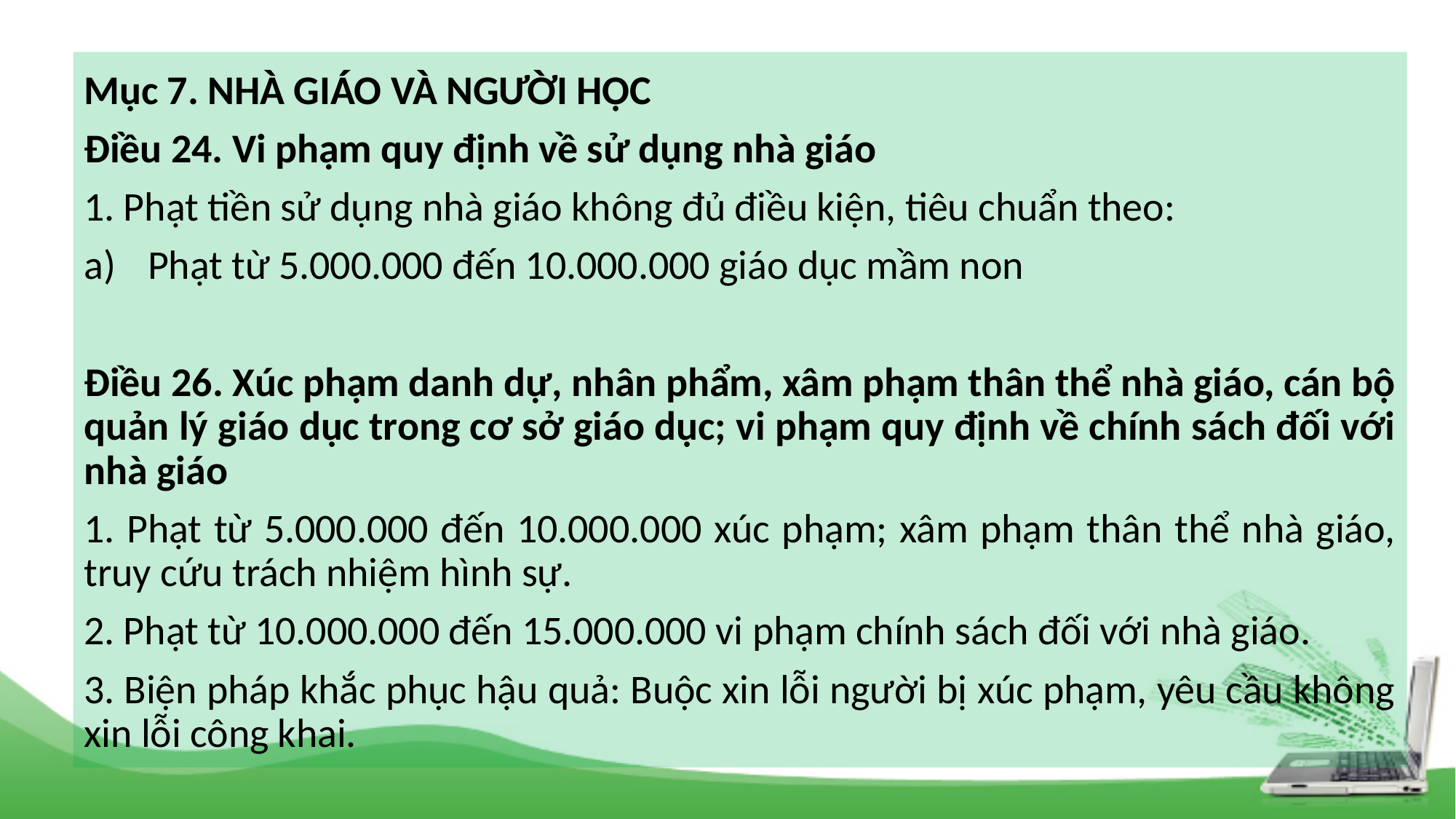

Mục 7. NHÀ GIÁO VÀ NGƯỜI HỌC
Điều 24. Vi phạm quy định về sử dụng nhà giáo
1. Phạt tiền sử dụng nhà giáo không đủ điều kiện, tiêu chuẩn theo:
Phạt từ 5.000.000 đến 10.000.000 giáo dục mầm non

Điều 26. Xúc phạm danh dự, nhân phẩm, xâm phạm thân thể nhà giáo, cán bộ quản lý giáo dục trong cơ sở giáo dục; vi phạm quy định về chính sách đối với nhà giáo
1. Phạt từ 5.000.000 đến 10.000.000 xúc phạm; xâm phạm thân thể nhà giáo, truy cứu trách nhiệm hình sự.
2. Phạt từ 10.000.000 đến 15.000.000 vi phạm chính sách đối với nhà giáo.
3. Biện pháp khắc phục hậu quả: Buộc xin lỗi người bị xúc phạm, yêu cầu không xin lỗi công khai.